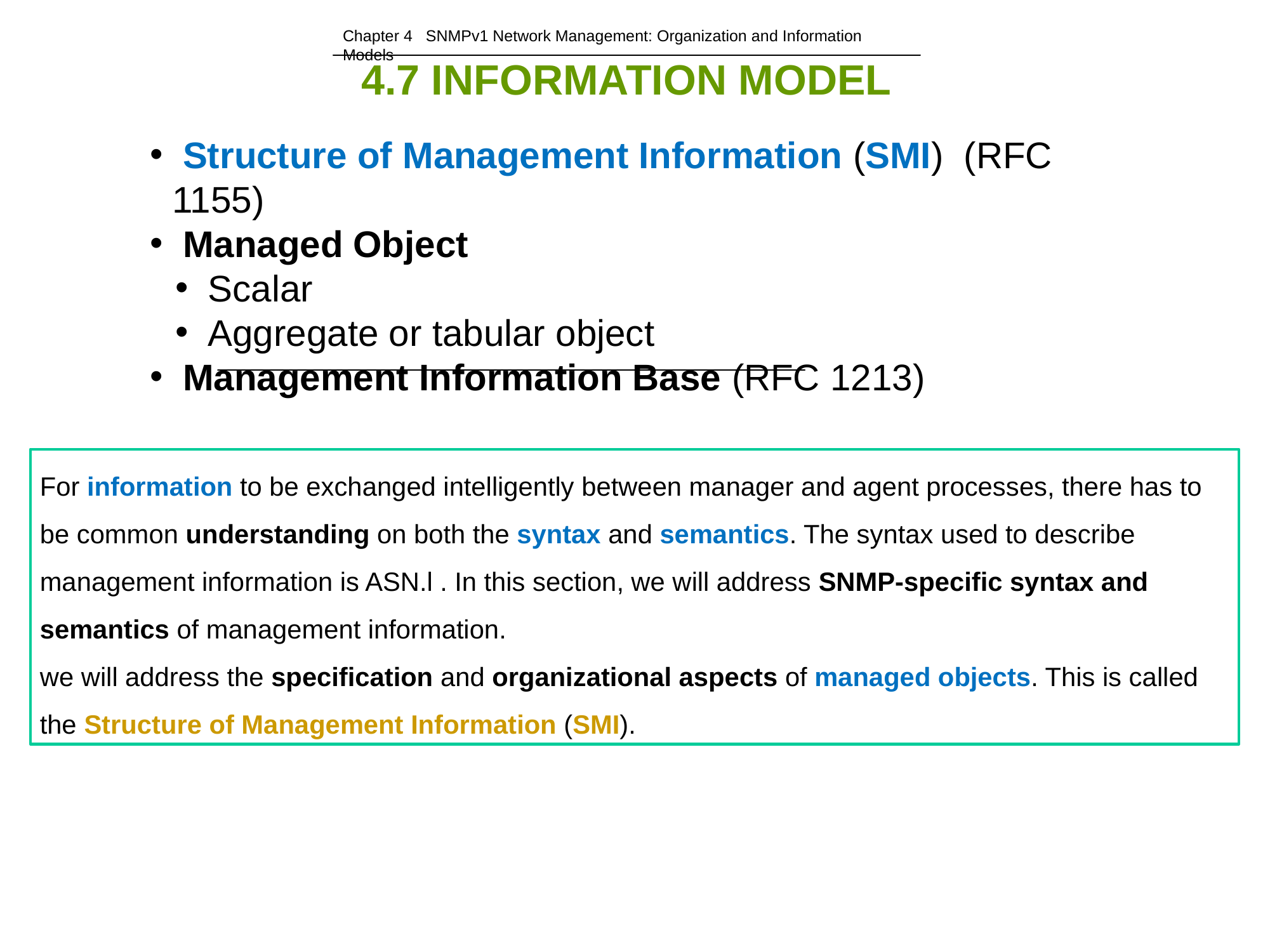

Chapter 4   SNMPv1 Network Management: Organization and Information Models
4.7 INFORMATION MODEL

 Structure of Management Information (SMI)  (RFC 1155)
 Managed Object
 Scalar
 Aggregate or tabular object
 Management Information Base (RFC 1213)
For information to be exchanged intelligently between manager and agent processes, there has to be common understanding on both the syntax and semantics. The syntax used to describe management information is ASN.l . In this section, we will address SNMP-specific syntax and semantics of management information.
we will address the specification and organizational aspects of managed objects. This is called the Structure of Management Information (SMI).